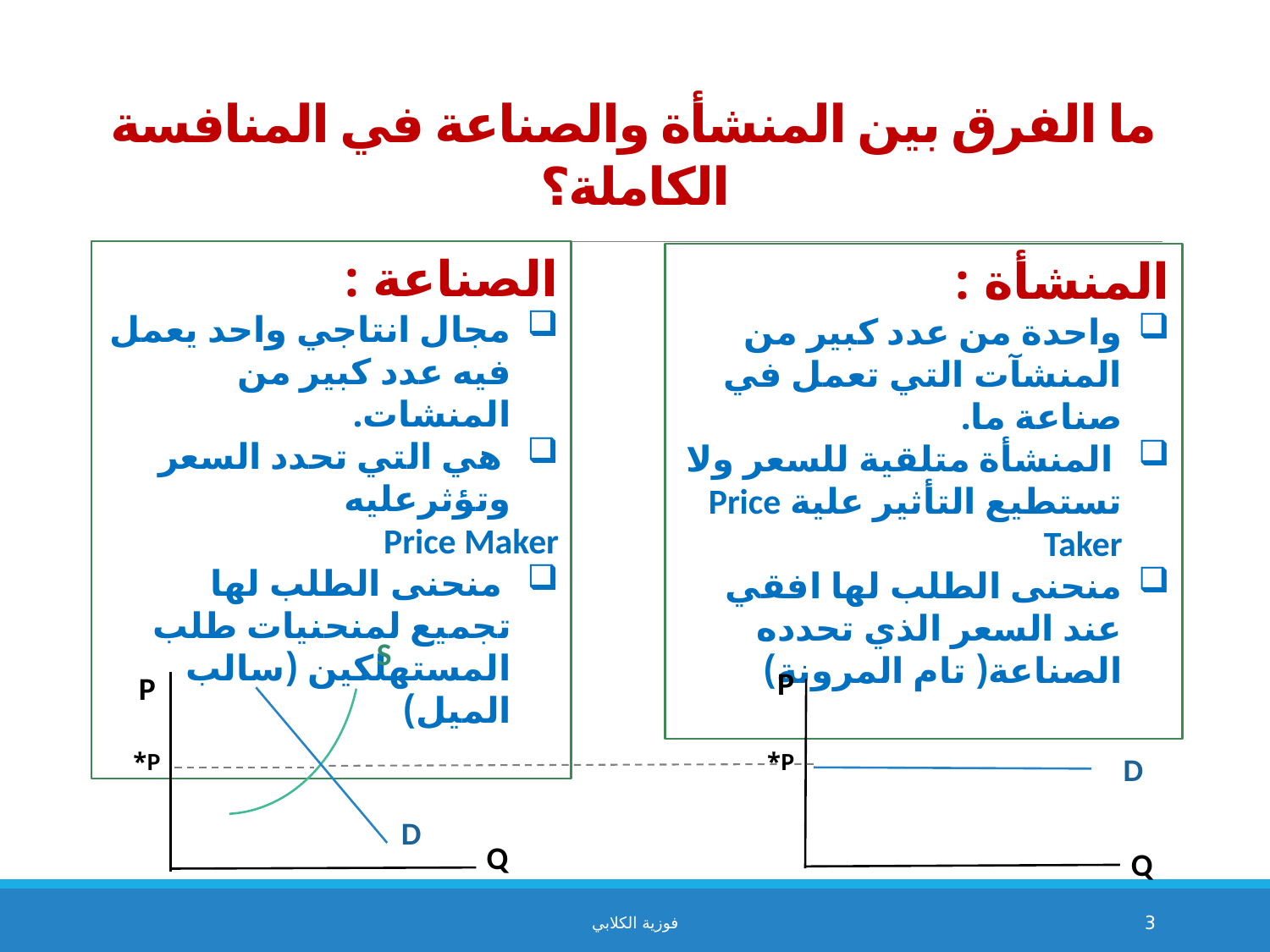

3
ما الفرق بين المنشأة والصناعة في المنافسة الكاملة؟
الصناعة :
مجال انتاجي واحد يعمل فيه عدد كبير من المنشات.
 هي التي تحدد السعر وتؤثرعليه
Price Maker
 منحنى الطلب لها تجميع لمنحنيات طلب المستهلكين (سالب الميل)

المنشأة :
واحدة من عدد كبير من المنشآت التي تعمل في صناعة ما.
 المنشأة متلقية للسعر ولا تستطيع التأثير علية Price Taker
منحنى الطلب لها افقي عند السعر الذي تحدده الصناعة( تام المرونة)

S
P
Q
P
Q
P*
P*
D
D
|  |  |
| --- | --- |
فوزية الكلابي
3